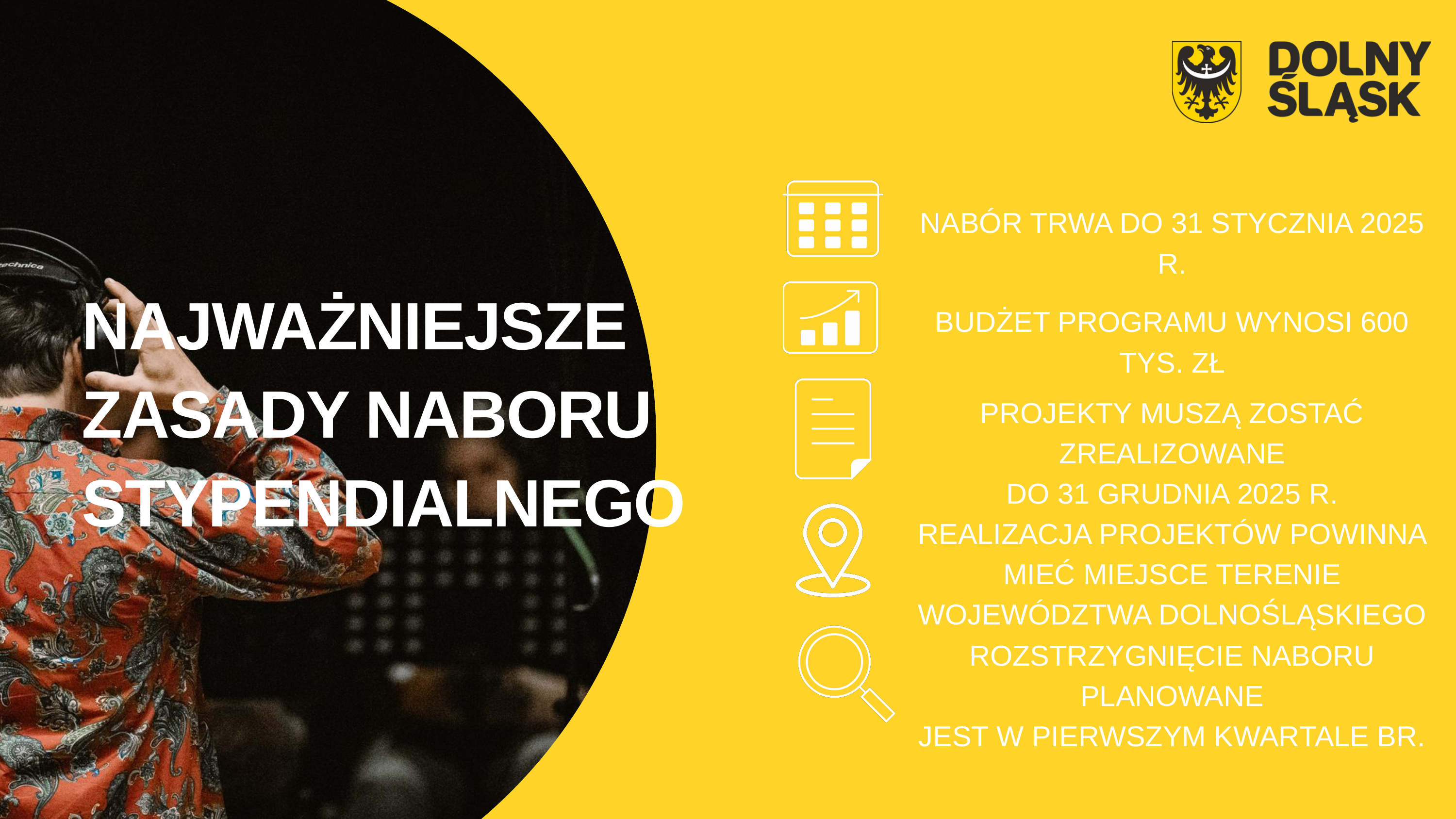

NABÓR TRWA DO 31 STYCZNIA 2025 R.
NAJWAŻNIEJSZE
ZASADY NABORU STYPENDIALNEGO

BUDŻET PROGRAMU WYNOSI 600 TYS. ZŁ

PROJEKTY MUSZĄ ZOSTAĆ ZREALIZOWANE
DO 31 GRUDNIA 2025 R.

REALIZACJA PROJEKTÓW POWINNA MIEĆ MIEJSCE TERENIE WOJEWÓDZTWA DOLNOŚLĄSKIEGO

ROZSTRZYGNIĘCIE NABORU PLANOWANE
JEST W PIERWSZYM KWARTALE BR.